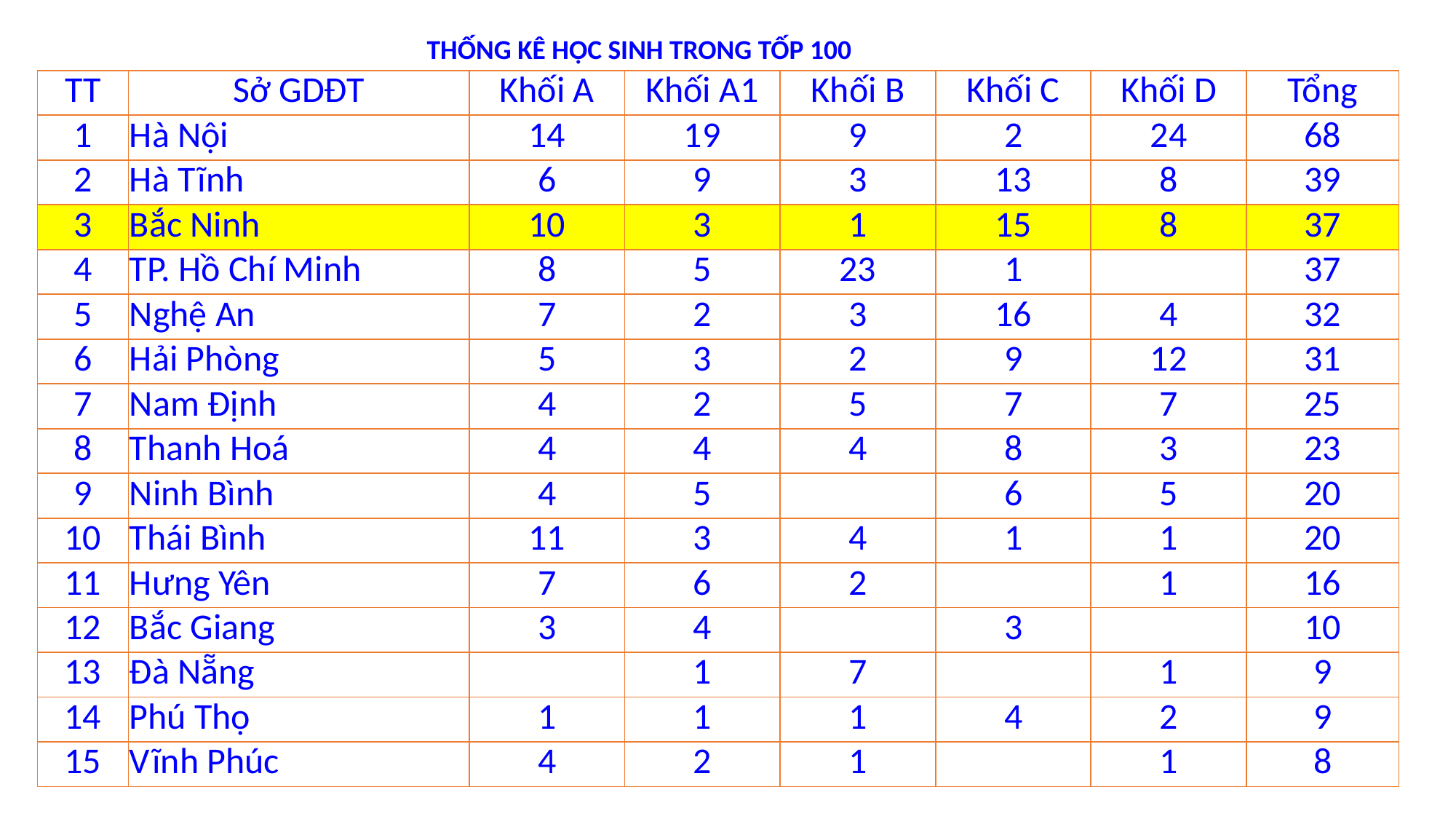

THỐNG KÊ HỌC SINH TRONG TỐP 100
| TT | Sở GDĐT | Khối A | Khối A1 | Khối B | Khối C | Khối D | Tổng |
| --- | --- | --- | --- | --- | --- | --- | --- |
| 1 | Hà Nội | 14 | 19 | 9 | 2 | 24 | 68 |
| 2 | Hà Tĩnh | 6 | 9 | 3 | 13 | 8 | 39 |
| 3 | Bắc Ninh | 10 | 3 | 1 | 15 | 8 | 37 |
| 4 | TP. Hồ Chí Minh | 8 | 5 | 23 | 1 |  | 37 |
| 5 | Nghệ An | 7 | 2 | 3 | 16 | 4 | 32 |
| 6 | Hải Phòng | 5 | 3 | 2 | 9 | 12 | 31 |
| 7 | Nam Định | 4 | 2 | 5 | 7 | 7 | 25 |
| 8 | Thanh Hoá | 4 | 4 | 4 | 8 | 3 | 23 |
| 9 | Ninh Bình | 4 | 5 |  | 6 | 5 | 20 |
| 10 | Thái Bình | 11 | 3 | 4 | 1 | 1 | 20 |
| 11 | Hưng Yên | 7 | 6 | 2 |  | 1 | 16 |
| 12 | Bắc Giang | 3 | 4 |  | 3 |  | 10 |
| 13 | Đà Nẵng |  | 1 | 7 |  | 1 | 9 |
| 14 | Phú Thọ | 1 | 1 | 1 | 4 | 2 | 9 |
| 15 | Vĩnh Phúc | 4 | 2 | 1 |  | 1 | 8 |